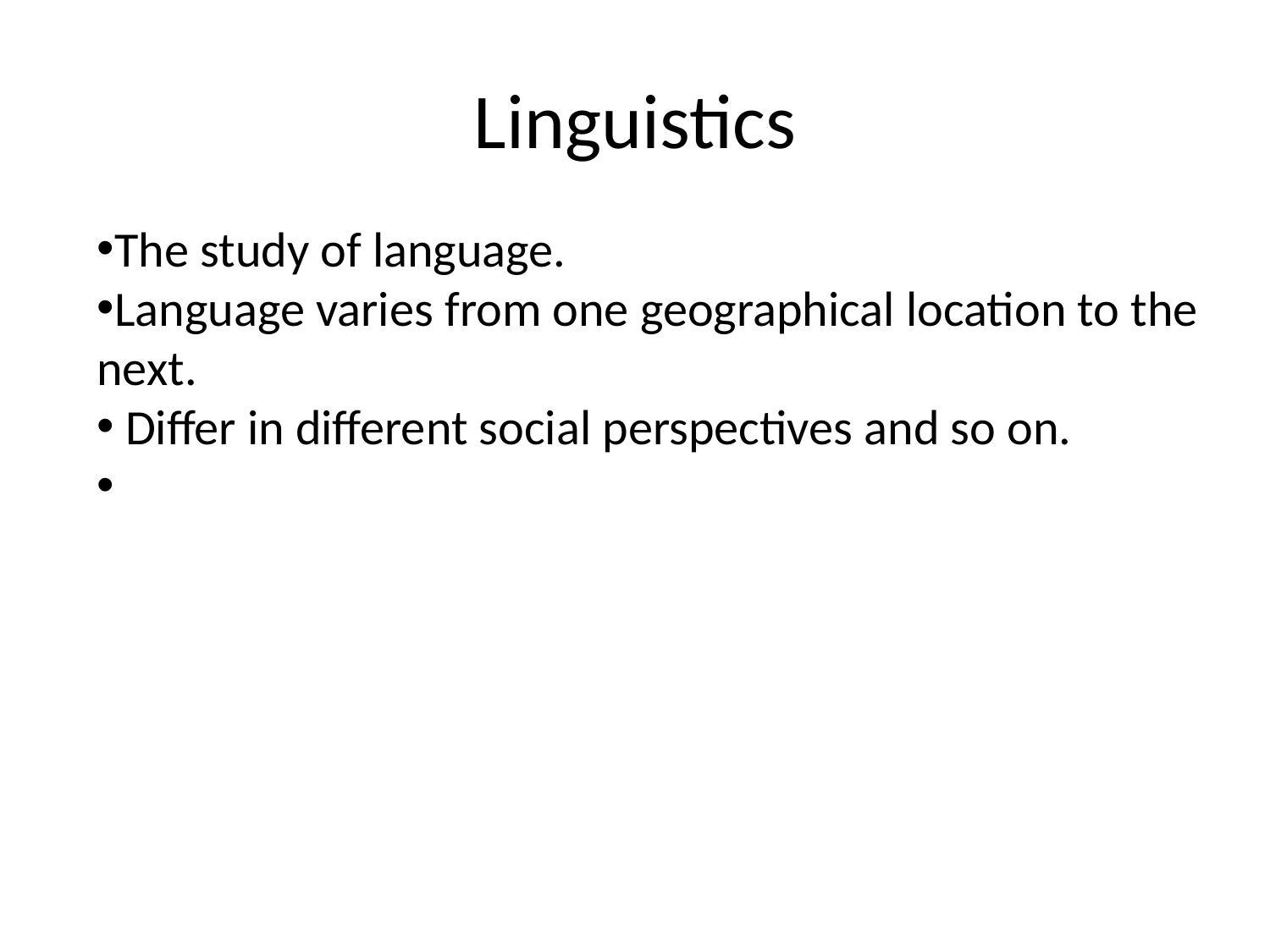

# Linguistics
The study of language.
Language varies from one geographical location to the next.
 Differ in different social perspectives and so on.